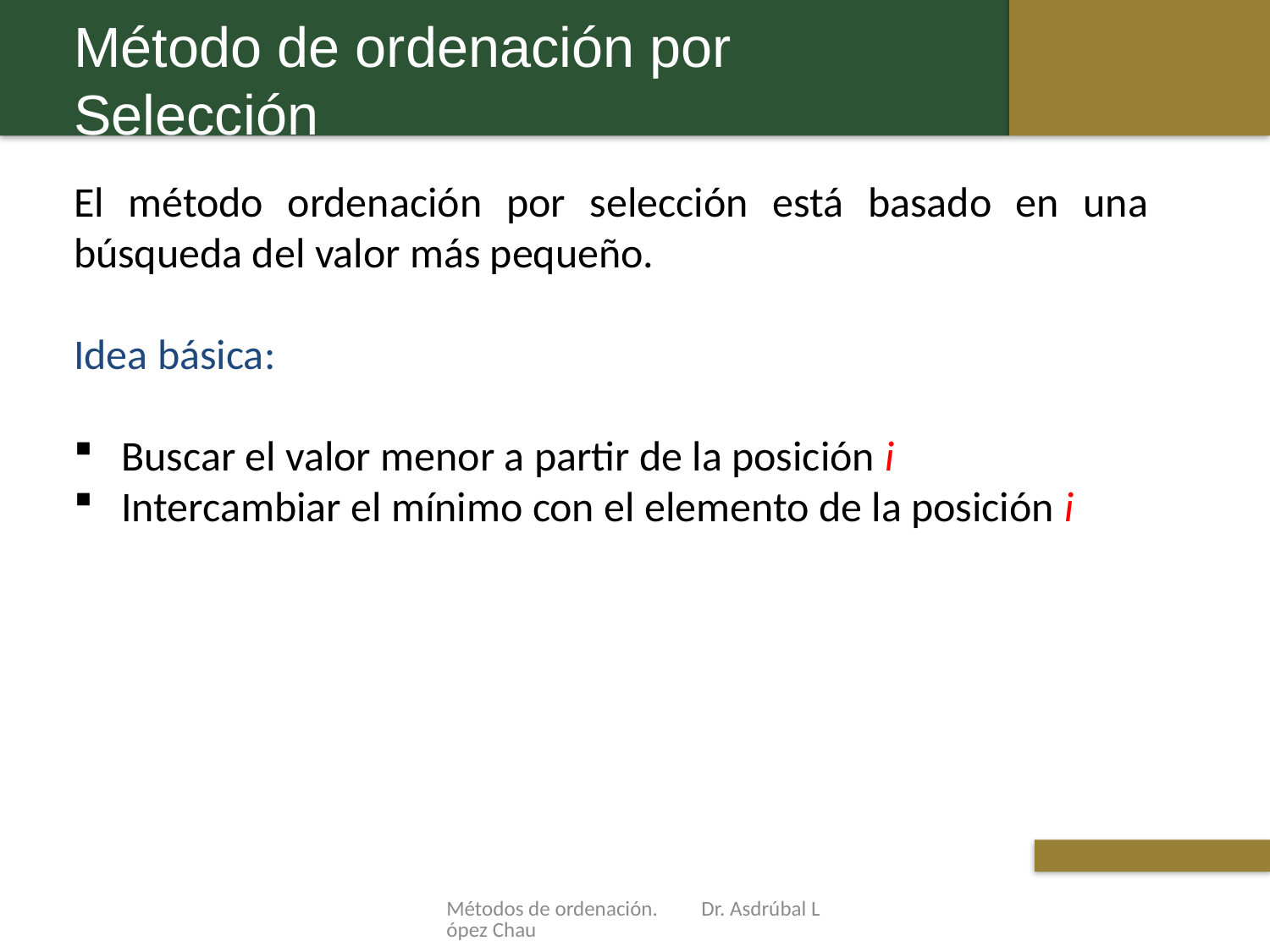

Método de ordenación por Selección

El método ordenación por selección está basado en una búsqueda del valor más pequeño.

Idea básica:

Buscar el valor menor a partir de la posición i
Intercambiar el mínimo con el elemento de la posición i

Métodos de ordenación.         Dr. Asdrúbal López Chau